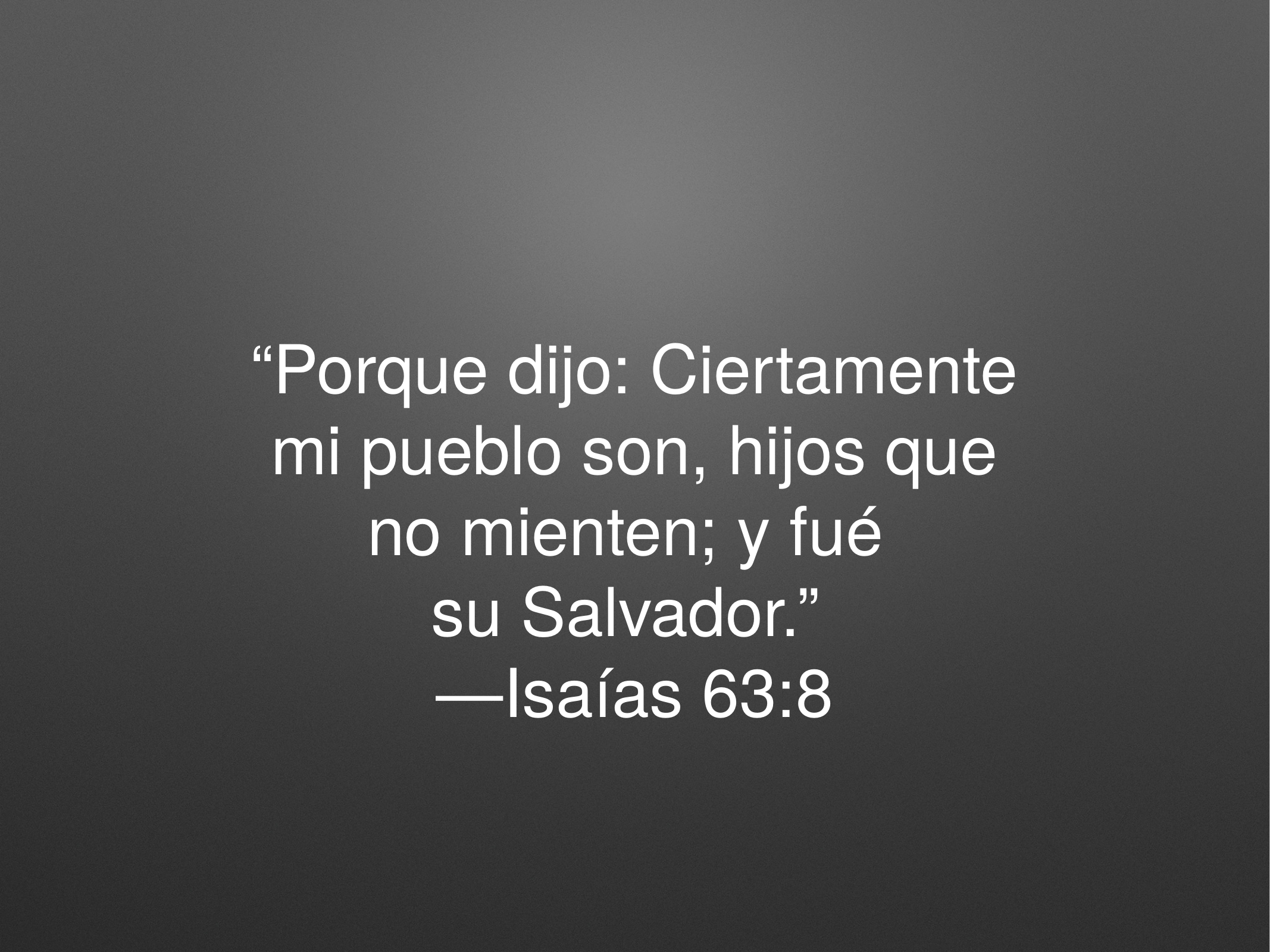

# “Porque dijo: Ciertamente mi pueblo son, hijos que no mienten; y fué su Salvador.”
—Isaías 63:8